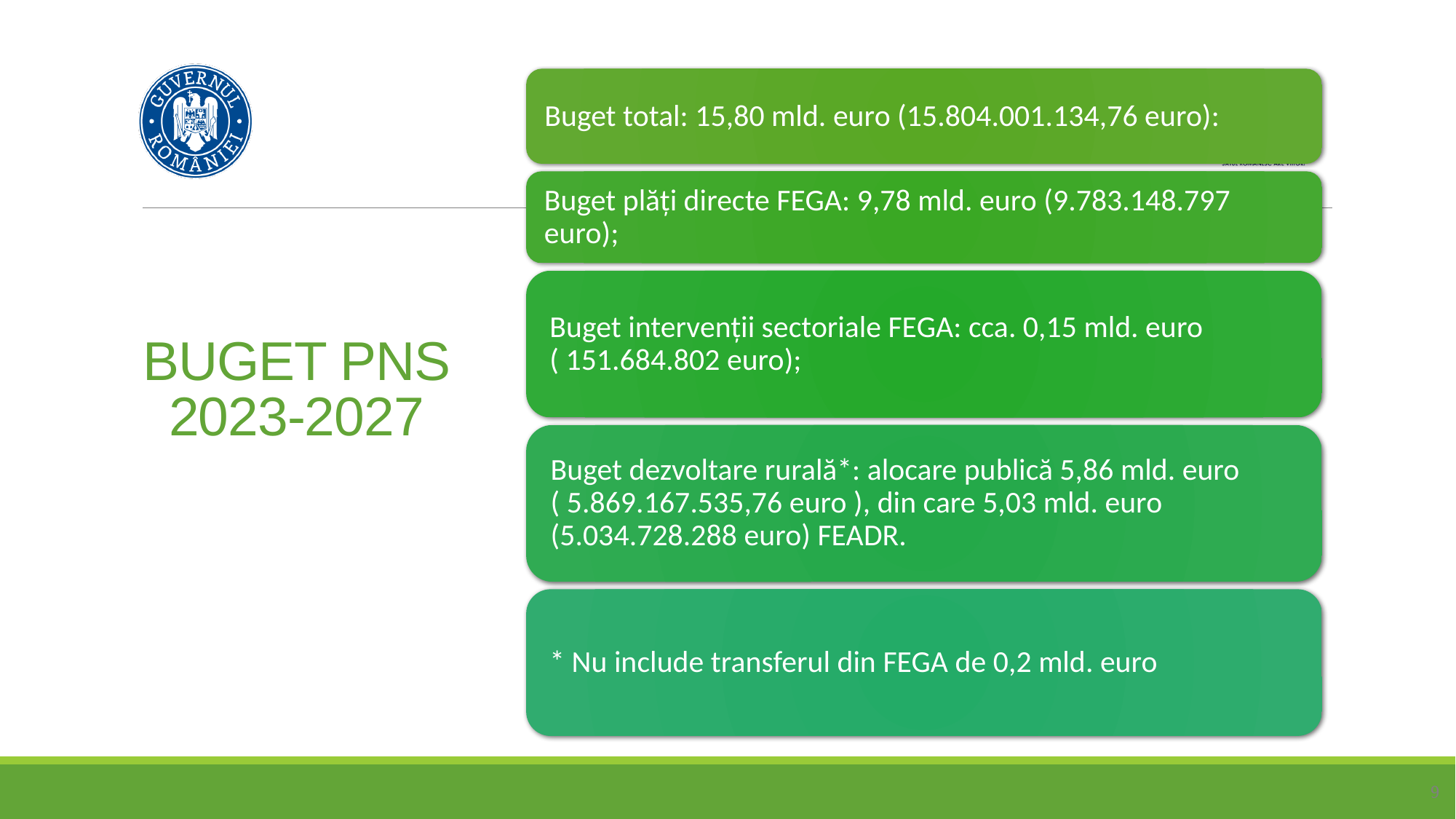

Buget total: 15,80 mld. euro (15.804.001.134,76 euro):
Buget plăți directe FEGA: 9,78 mld. euro (9.783.148.797 euro);
Buget intervenții sectoriale FEGA: cca. 0,15 mld. euro ( 151.684.802 euro);
Buget dezvoltare rurală*: alocare publică 5,86 mld. euro ( 5.869.167.535,76 euro ), din care 5,03 mld. euro (5.034.728.288 euro) FEADR.
* Nu include transferul din FEGA de 0,2 mld. euro
# BUGET PNS 2023-2027
9